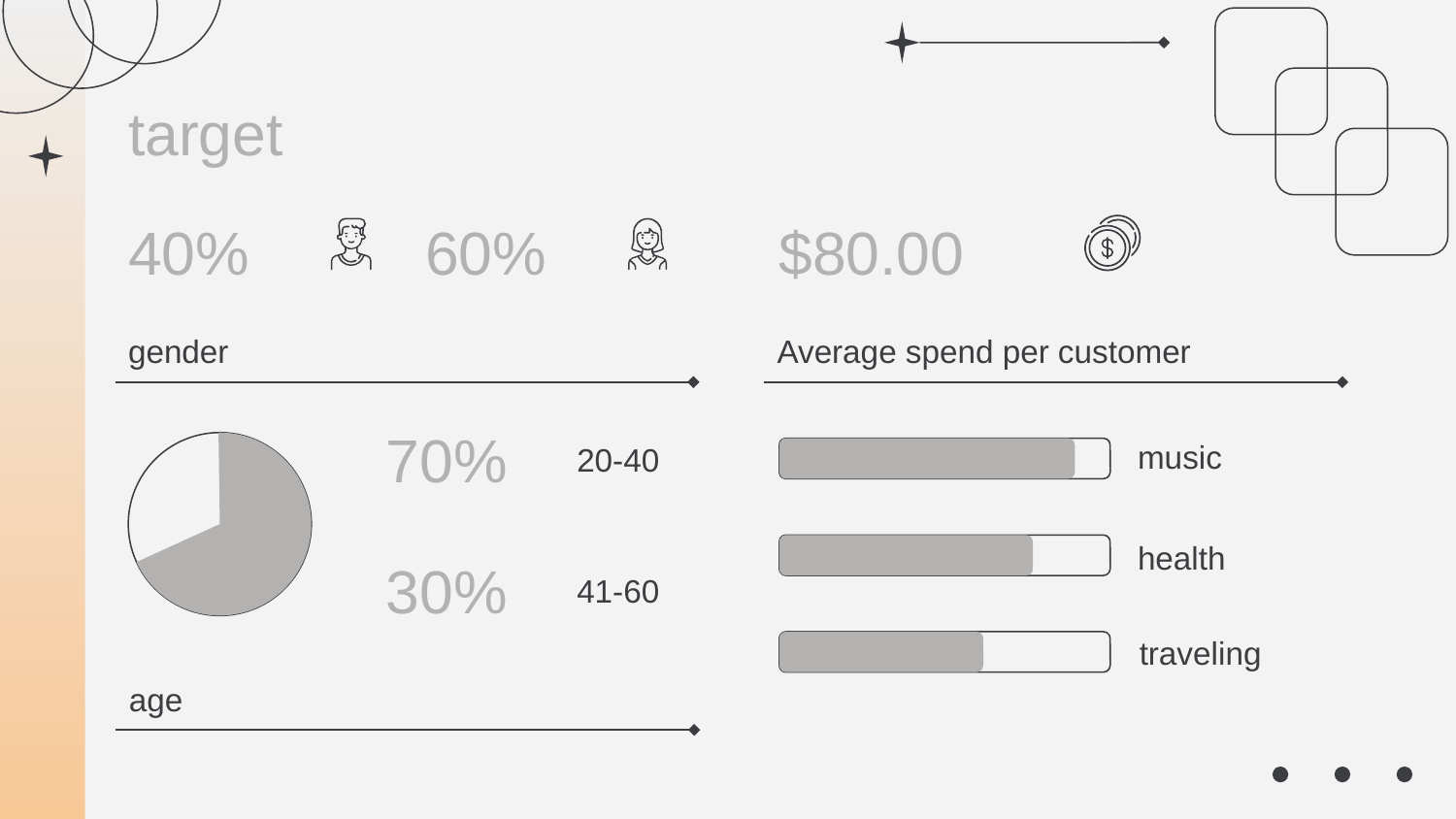

# target
40%
60%
$80.00

gender
Average spend per customer
70%
music
20-40

health
30%

41-60
traveling

age